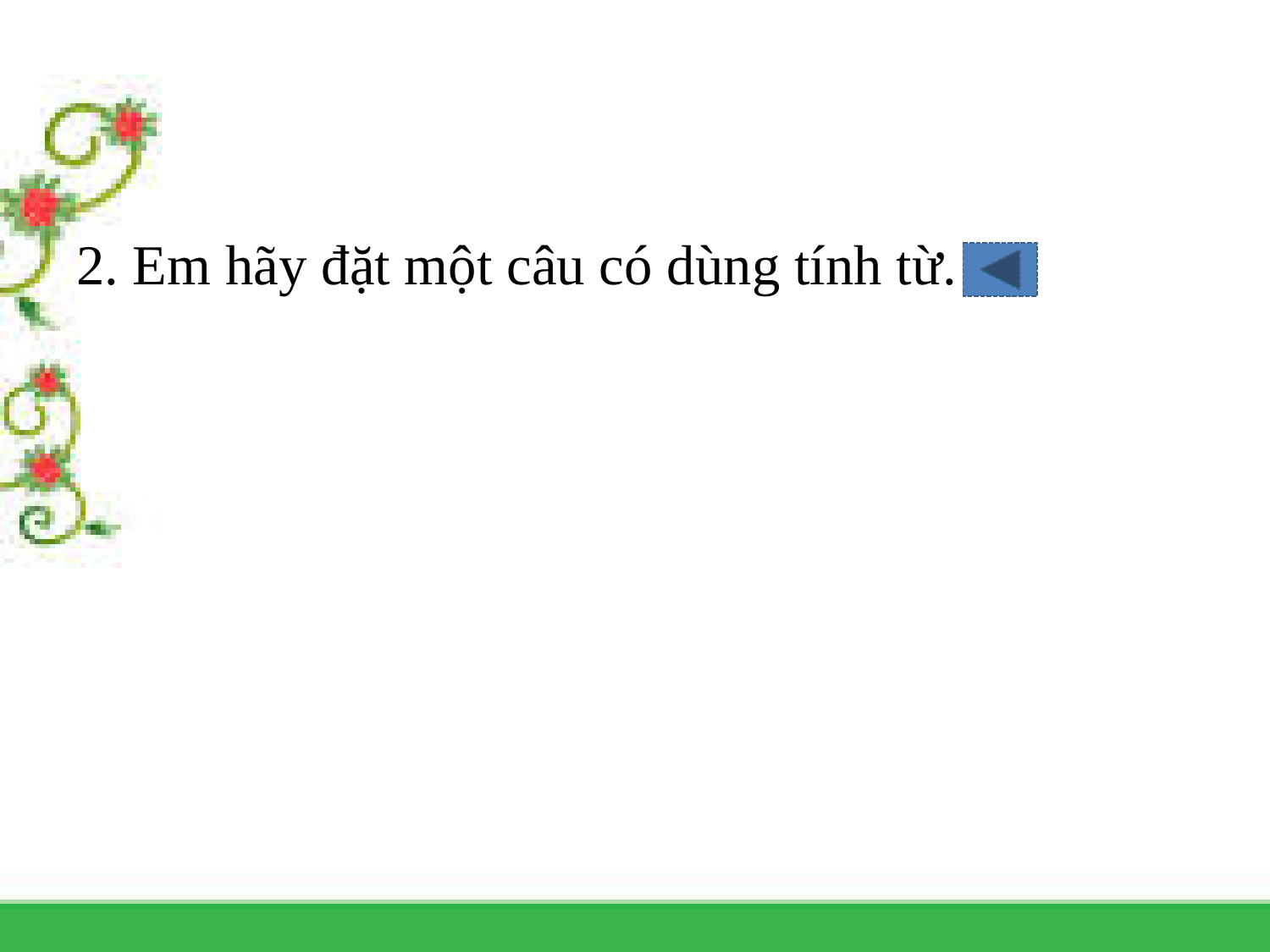

2. Em hãy đặt một câu có dùng tính từ.